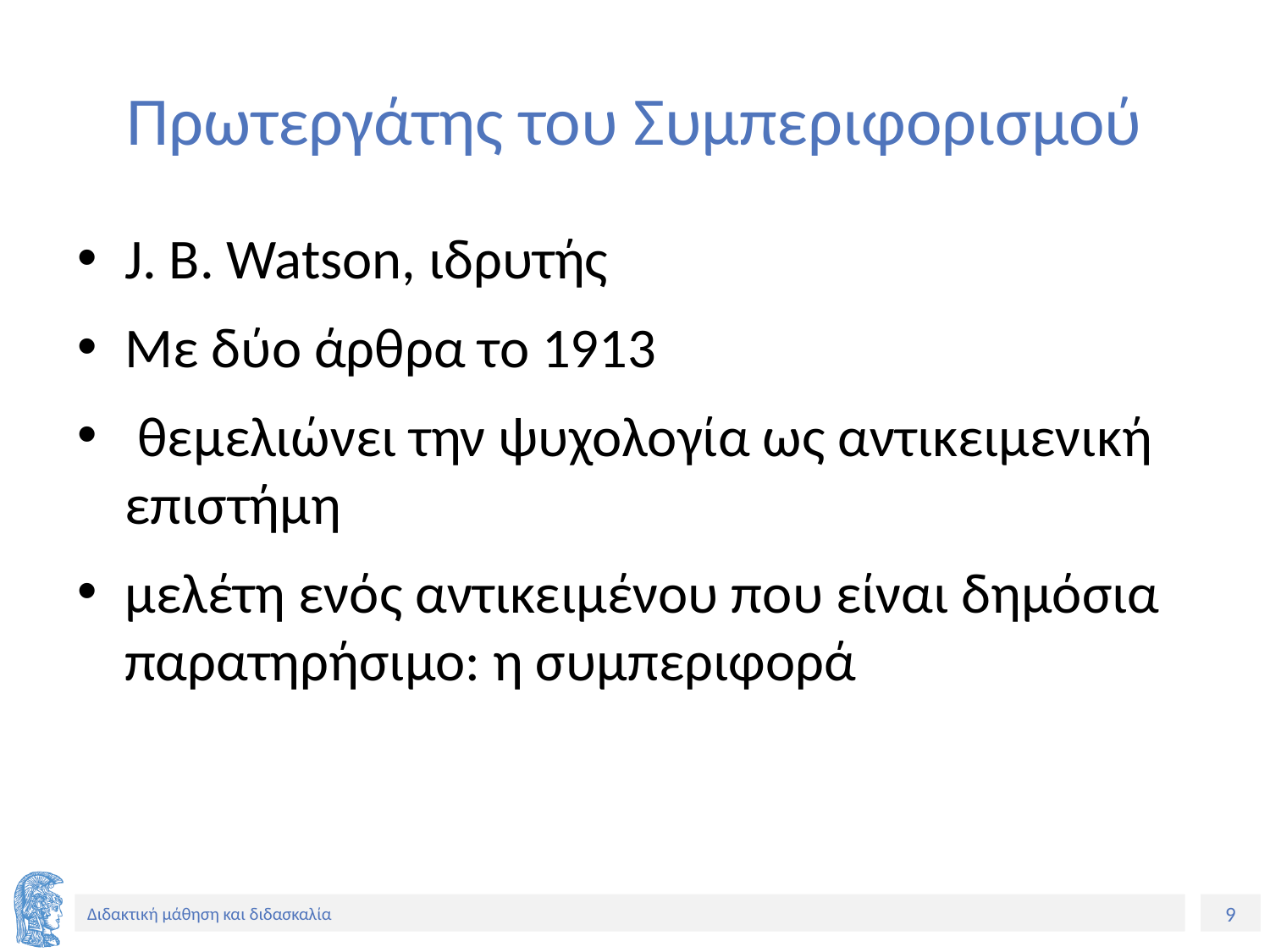

# Πρωτεργάτης του Συμπεριφορισμού
J. B. Watson, ιδρυτής
Με δύο άρθρα το 1913
 θεμελιώνει την ψυχολογία ως αντικειμενική επιστήμη
μελέτη ενός αντικειμένου που είναι δημόσια παρατηρήσιμο: η συμπεριφορά